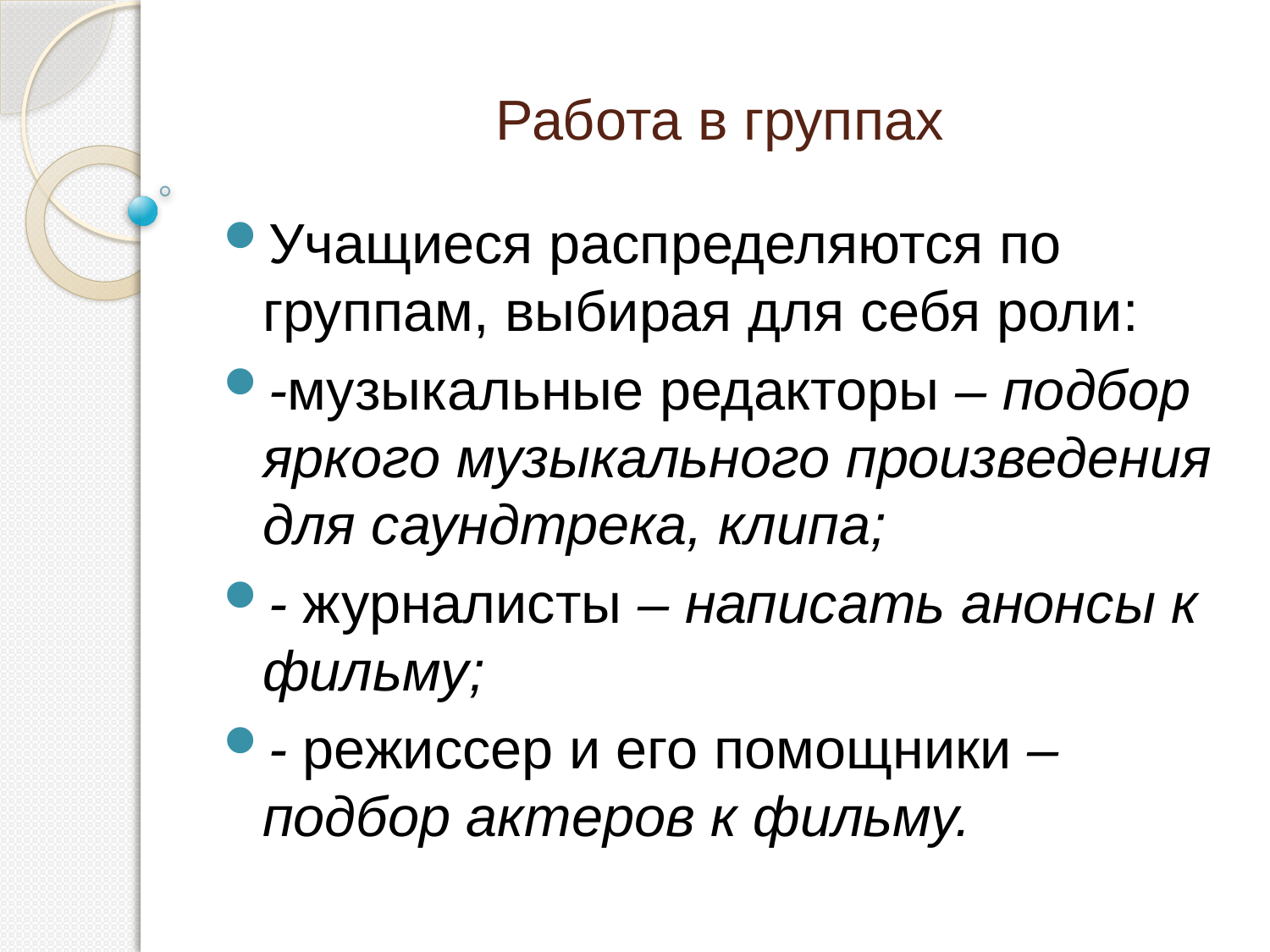

Работа в группах
Учащиеся распределяются по группам, выбирая для себя роли:
-музыкальные редакторы – подбор яркого музыкального произведения для саундтрека, клипа;
- журналисты – написать анонсы к фильму;
- режиссер и его помощники – подбор актеров к фильму.